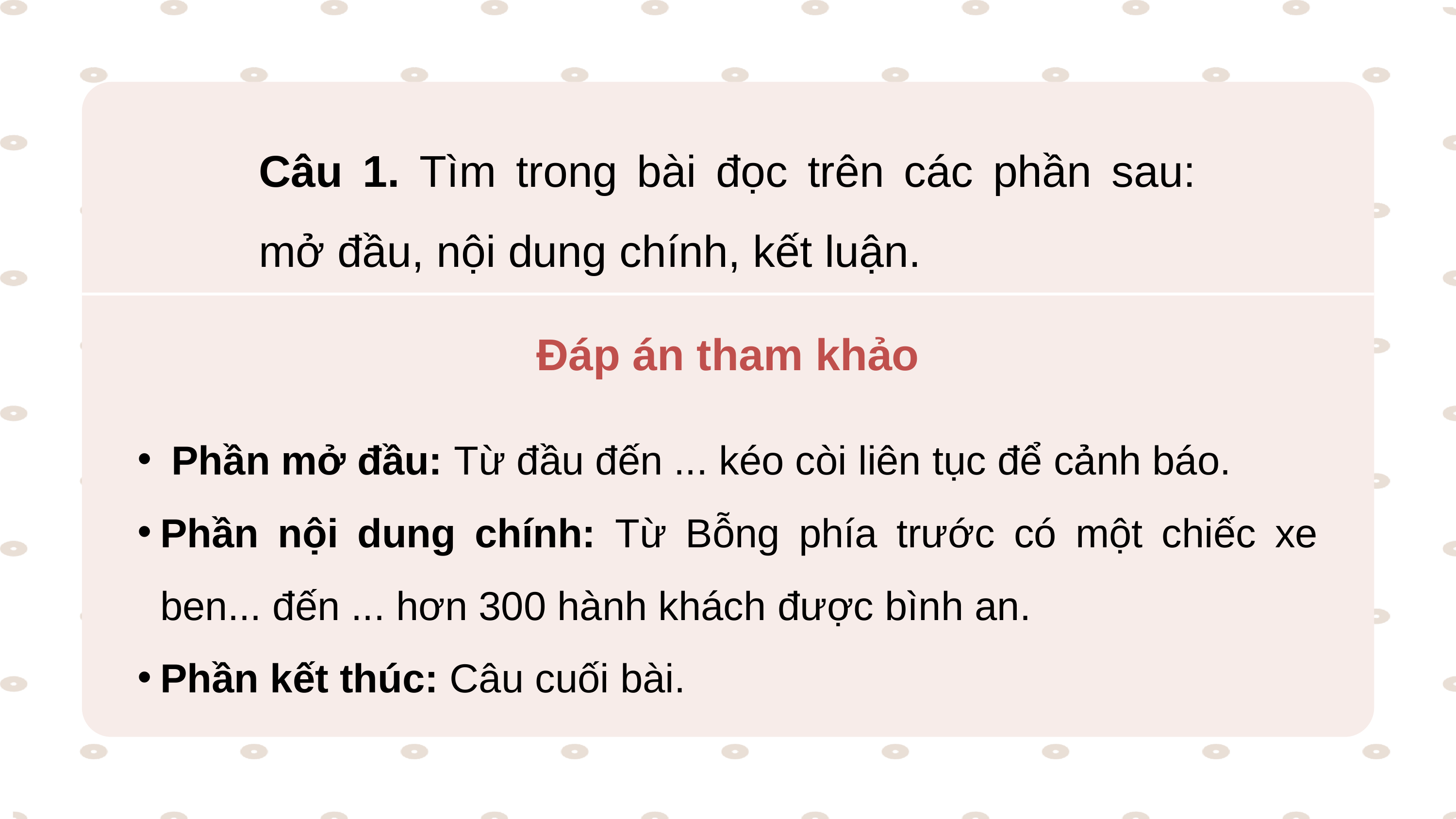

Câu 1. Tìm trong bài đọc trên các phần sau: mở đầu, nội dung chính, kết luận.
Đáp án tham khảo
 Phần mở đầu: Từ đầu đến ... kéo còi liên tục để cảnh báo.
Phần nội dung chính: Từ Bỗng phía trước có một chiếc xe ben... đến ... hơn 300 hành khách được bình an.
Phần kết thúc: Câu cuối bài.